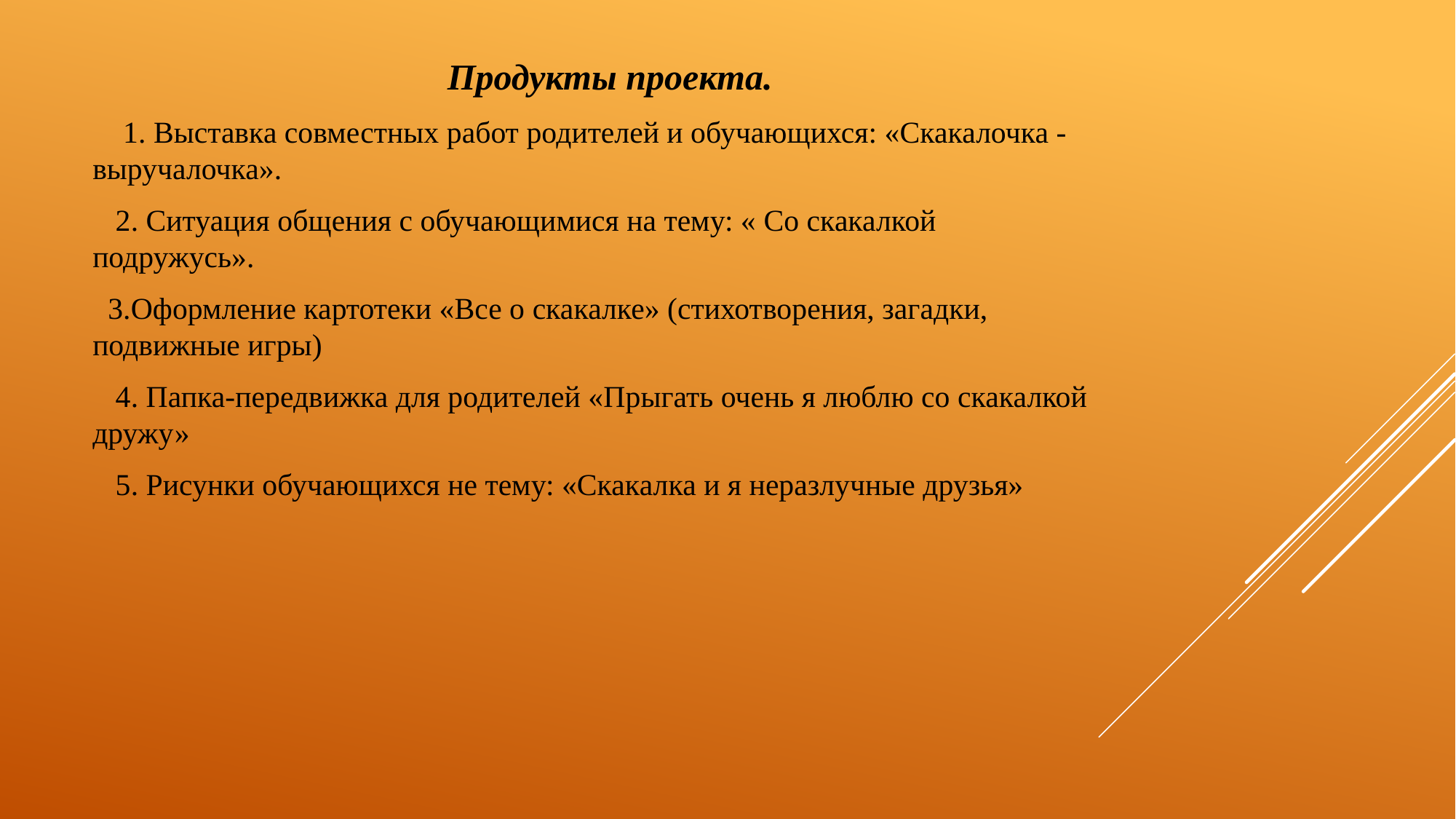

Продукты проекта.
    1. Выставка совместных работ родителей и обучающихся: «Скакалочка - выручалочка».
   2. Ситуация общения с обучающимися на тему: « Со скакалкой подружусь».
  3.Оформление картотеки «Все о скакалке» (стихотворения, загадки, подвижные игры)
   4. Папка-передвижка для родителей «Прыгать очень я люблю со скакалкой дружу»
   5. Рисунки обучающихся не тему: «Скакалка и я неразлучные друзья»

#